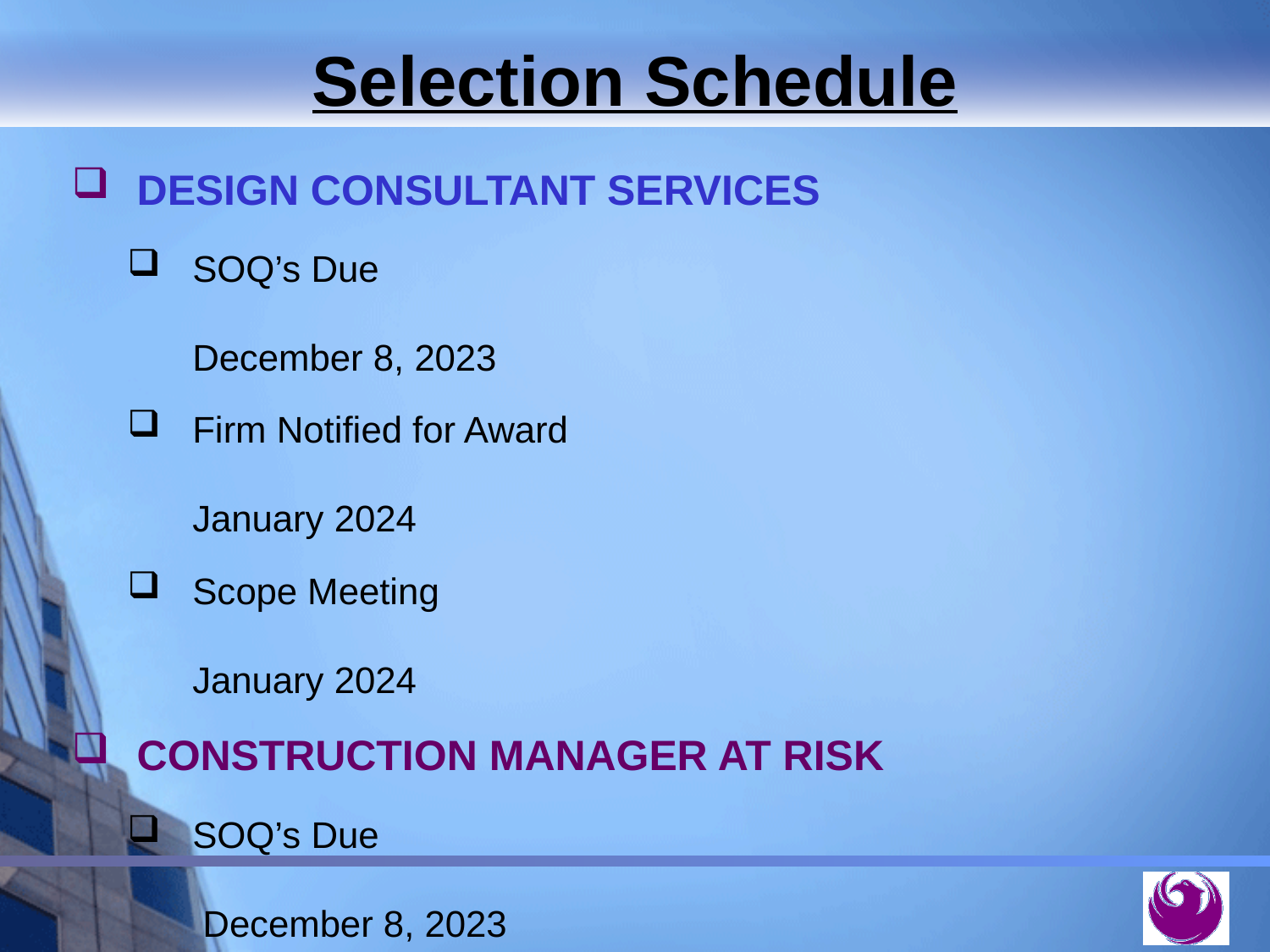

Selection Schedule
DESIGN CONSULTANT SERVICES
SOQ’s Due	December 8, 2023
Firm Notified for Award	January 2024
Scope Meeting	January 2024
CONSTRUCTION MANAGER AT RISK
SOQ’s Due	 December 8, 2023
Contractor Notified for Award	January 2024
Scope Meeting	January 2024